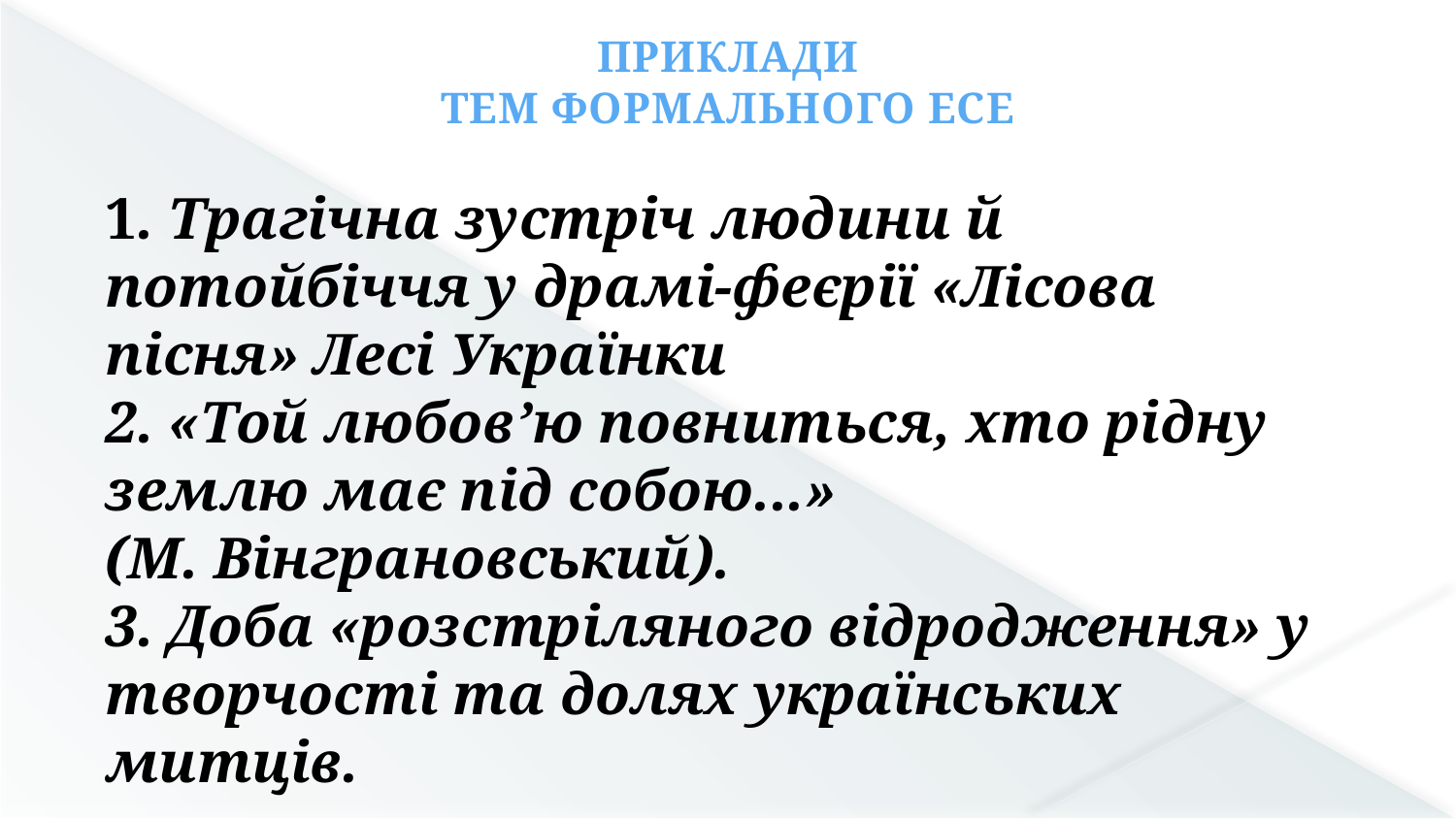

ПРИКЛАДИ
ТЕМ ФОРМАЛЬНОГО ЕСЕ

1. Трагічна зустріч людини й потойбіччя у драмі-феєрії «Лісова пісня» Лесі Українки
2. «Той любов’ю повниться, хто рідну землю має під собою...» (М. Вінграновський).
3. Доба «розстріляного відродження» у творчості та долях українських митців.